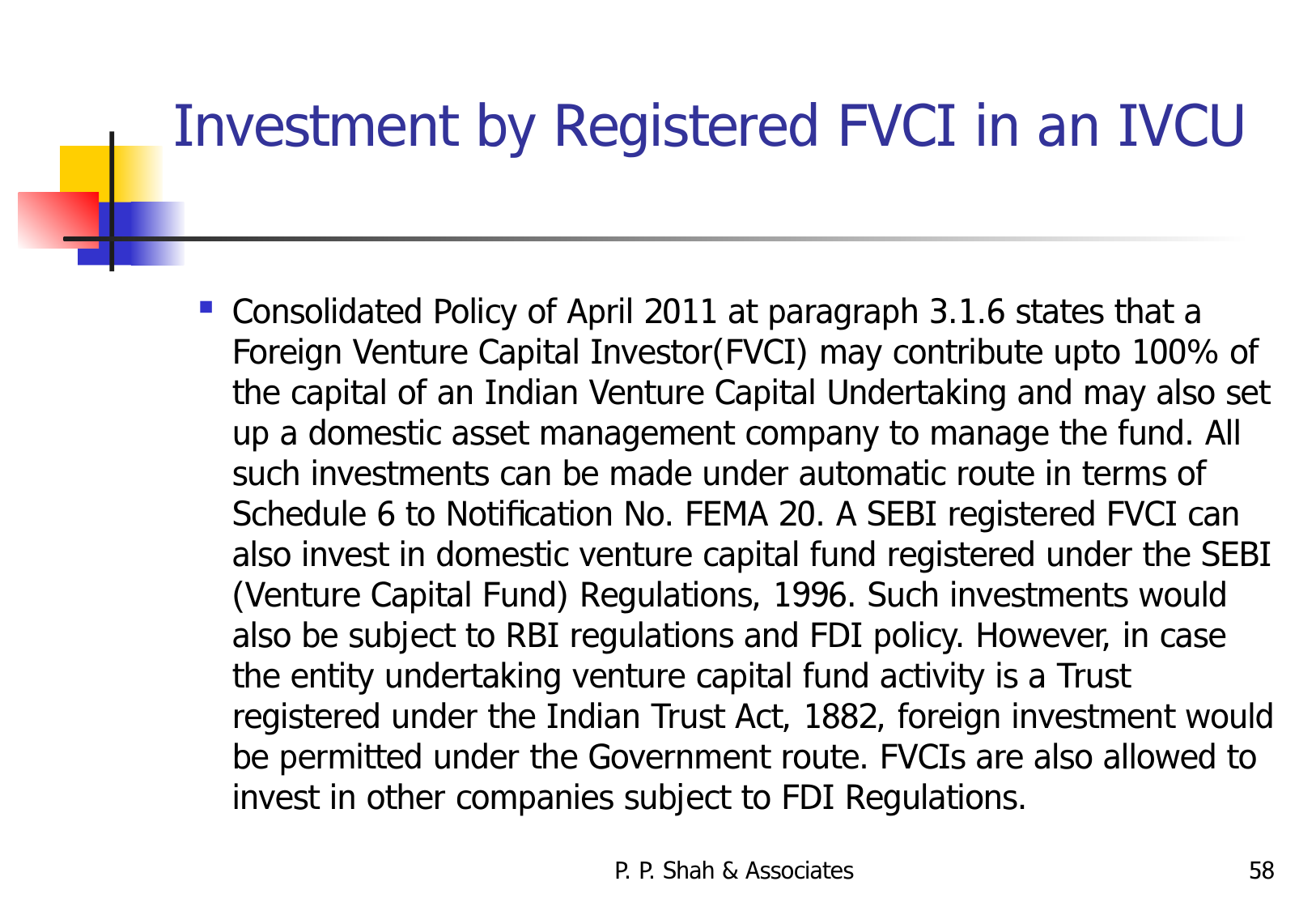

Investment by Registered FVCI in an IVCU
Consolidated Policy of April 2011 at paragraph 3.1.6 states that a Foreign Venture Capital Investor(FVCI) may contribute upto 100% of the capital of an Indian Venture Capital Undertaking and may also set up a domestic asset management company to manage the fund. All such investments can be made under automatic route in terms of Schedule 6 to Notification No. FEMA 20. A SEBI registered FVCI can  also invest in domestic venture capital fund registered under the SEBI (Venture Capital Fund) Regulations, 1996. Such investments would also be subject to RBI regulations and FDI policy. However, in case the entity undertaking venture capital fund activity is a Trust registered under the Indian Trust Act, 1882, foreign investment would be permitted under the Government route. FVCIs are also allowed to invest in other companies subject to FDI Regulations.

P. P. Shah & Associates
58